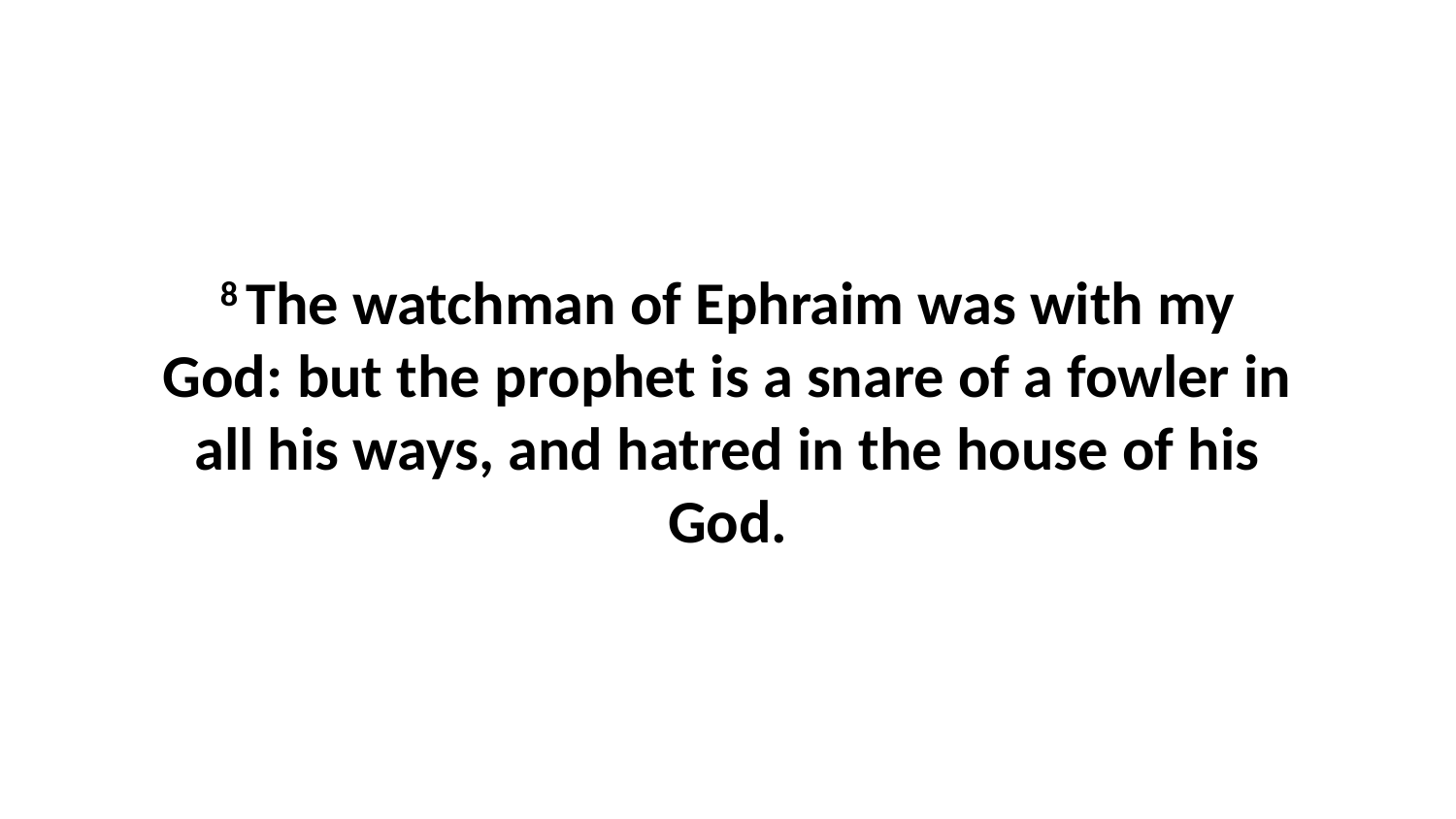

8 The watchman of Ephraim was with my God: but the prophet is a snare of a fowler in all his ways, and hatred in the house of his God.